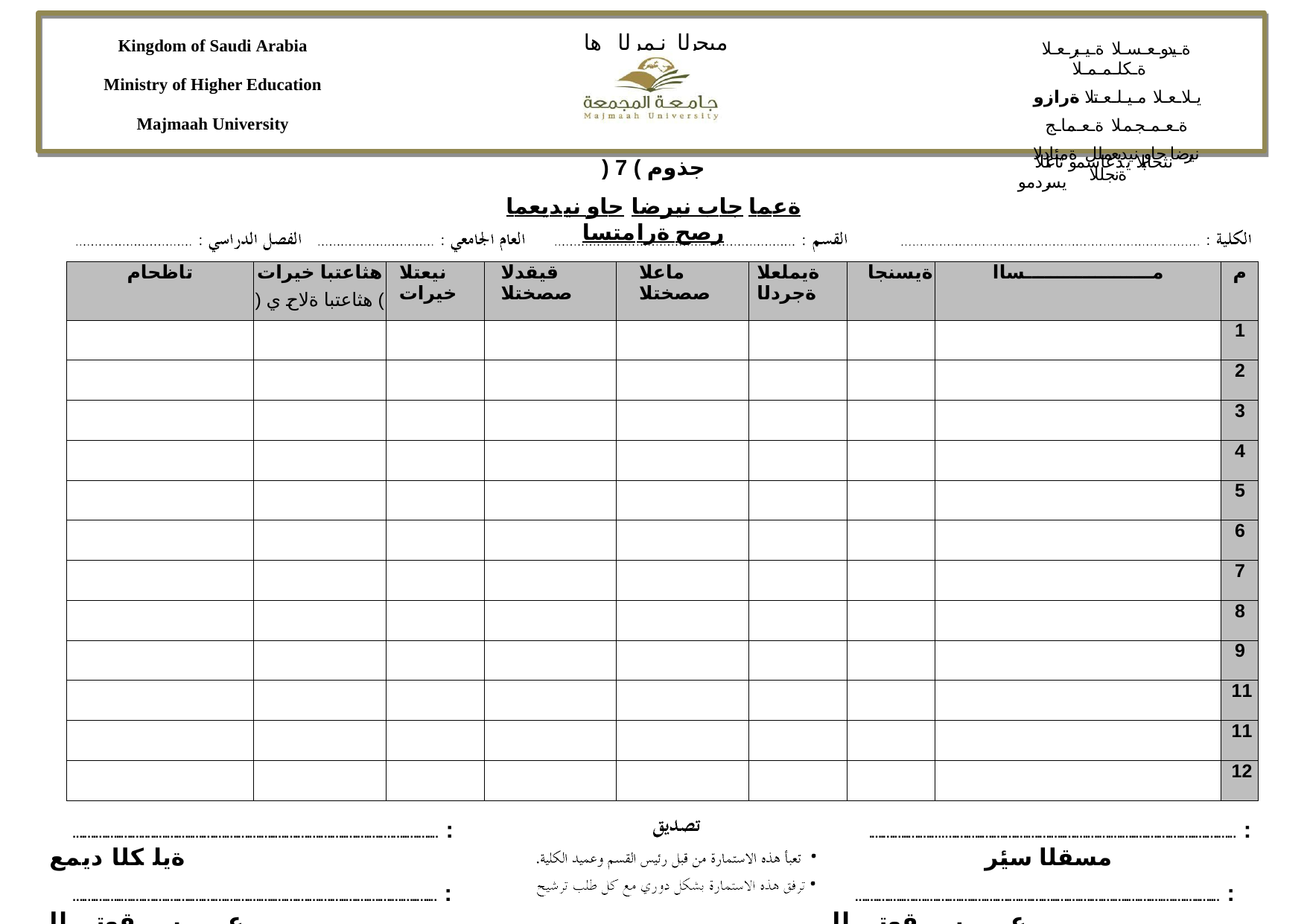

ميحرلا نمرلا ها مسب
Kingdom of Saudi Arabia
 ةـيدوـعـسـلا ةـيـبرـعـلا ةـكلـمـمـلا
 يـلاـعـلا مـيـلـعـتـلا ةرازو
 ةـعـمـجـمـلا ةـعـماـج
 نيرضاحاو نيديعملل ةمئادلا ةنجللا

Ministry of Higher Education
Majmaah University
 نثحابلا يدعاسمو تاغللا يسردمو
) 7 ( جذوم
ةعماجاب نيرضاحاو نيديعما رصح ةرامتسا

| تاظحام | هثاعتبا خيرات ) هثاعتبا ةلاح ي ( | نيعتلا خيرات | قيقدلا صصختلا | ماعلا صصختلا | ةيملعلا ةجردلا | ةيسنجا | مــــــــــــــــــــساا | م |
| --- | --- | --- | --- | --- | --- | --- | --- | --- |
|  |  |  |  |  |  |  |  | 1 |
|  |  |  |  |  |  |  |  | 2 |
|  |  |  |  |  |  |  |  | 3 |
|  |  |  |  |  |  |  |  | 4 |
|  |  |  |  |  |  |  |  | 5 |
|  |  |  |  |  |  |  |  | 6 |
|  |  |  |  |  |  |  |  | 7 |
|  |  |  |  |  |  |  |  | 8 |
|  |  |  |  |  |  |  |  | 9 |
|  |  |  |  |  |  |  |  | 11 |
|  |  |  |  |  |  |  |  | 11 |
|  |  |  |  |  |  |  |  | 12 |

 ................................................................................................................................  : مسقلا سيئر
 ................................................................................................................................  :  عــــــيـــــقوتــــلا
 ................................................................................................................................  :  خـــــيراــــــتـــــلا
 ................................................................................................................................  : ةيلكلا ديمع
 ................................................................................................................................  :  عــــــيـــــقوتــــلا
 ................................................................................................................................  :  خـــــيراــــــتـــــلا